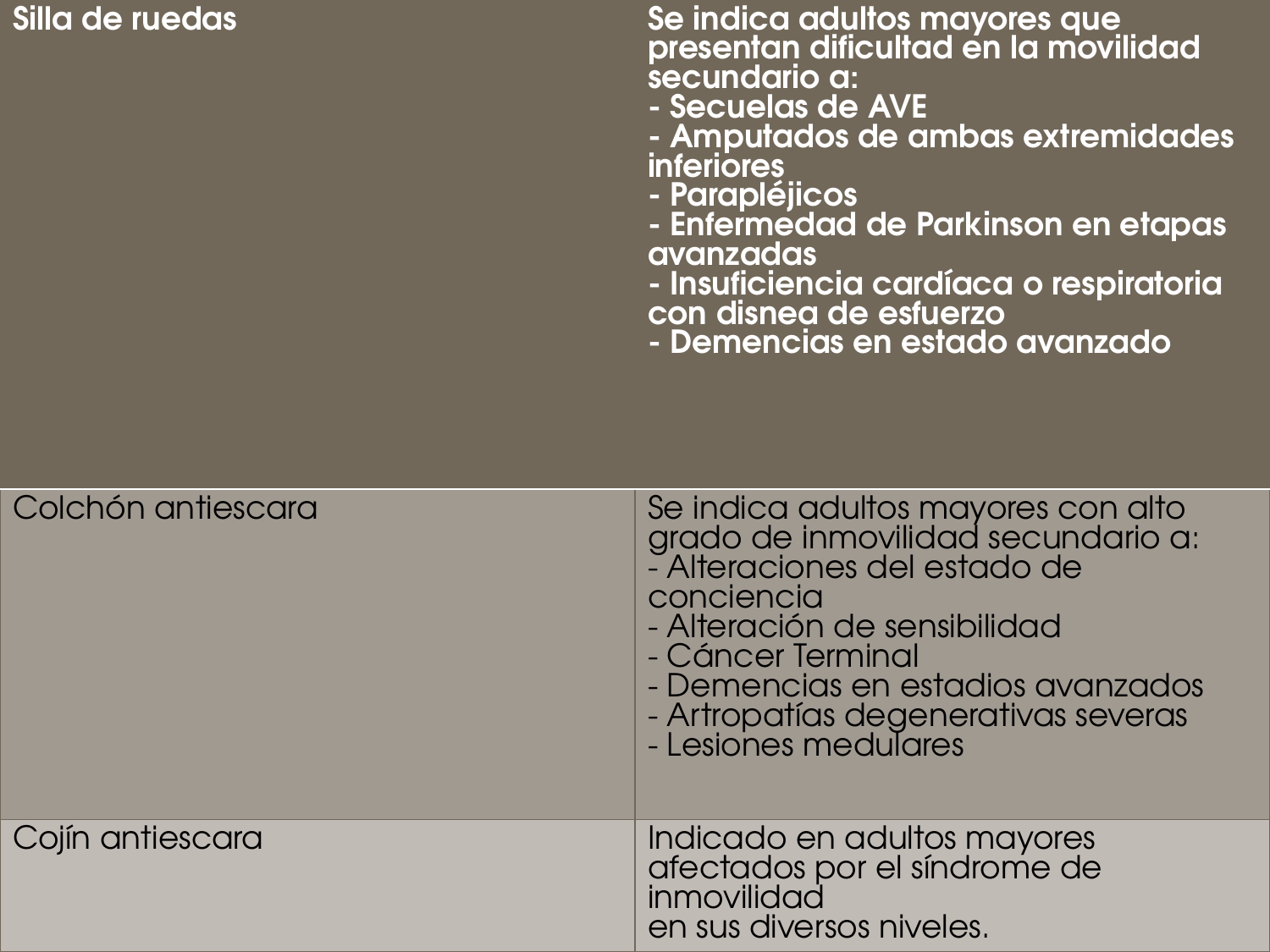

| Silla de ruedas | Se indica adultos mayores que presentan dificultad en la movilidad secundario a: - Secuelas de AVE - Amputados de ambas extremidades inferiores - Parapléjicos - Enfermedad de Parkinson en etapas avanzadas - Insuficiencia cardíaca o respiratoria con disnea de esfuerzo - Demencias en estado avanzado |
| --- | --- |
| Colchón antiescara | Se indica adultos mayores con alto grado de inmovilidad secundario a: - Alteraciones del estado de conciencia - Alteración de sensibilidad - Cáncer Terminal - Demencias en estadios avanzados - Artropatías degenerativas severas - Lesiones medulares |
| Cojín antiescara | Indicado en adultos mayores afectados por el síndrome de inmovilidad en sus diversos niveles. |
#